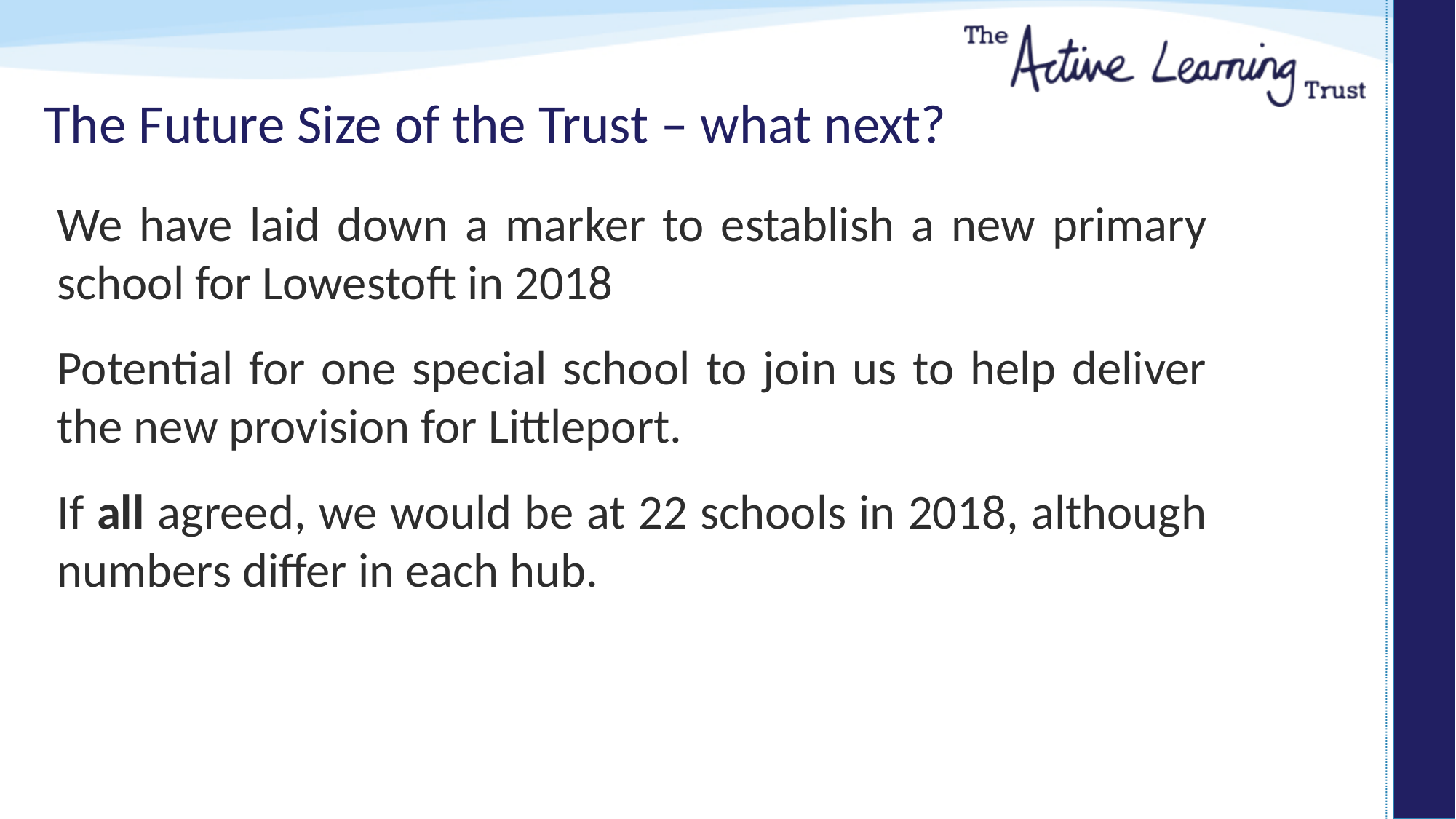

# The Future Size of the Trust – what next?
We have laid down a marker to establish a new primary school for Lowestoft in 2018
Potential for one special school to join us to help deliver the new provision for Littleport.
If all agreed, we would be at 22 schools in 2018, although numbers differ in each hub.